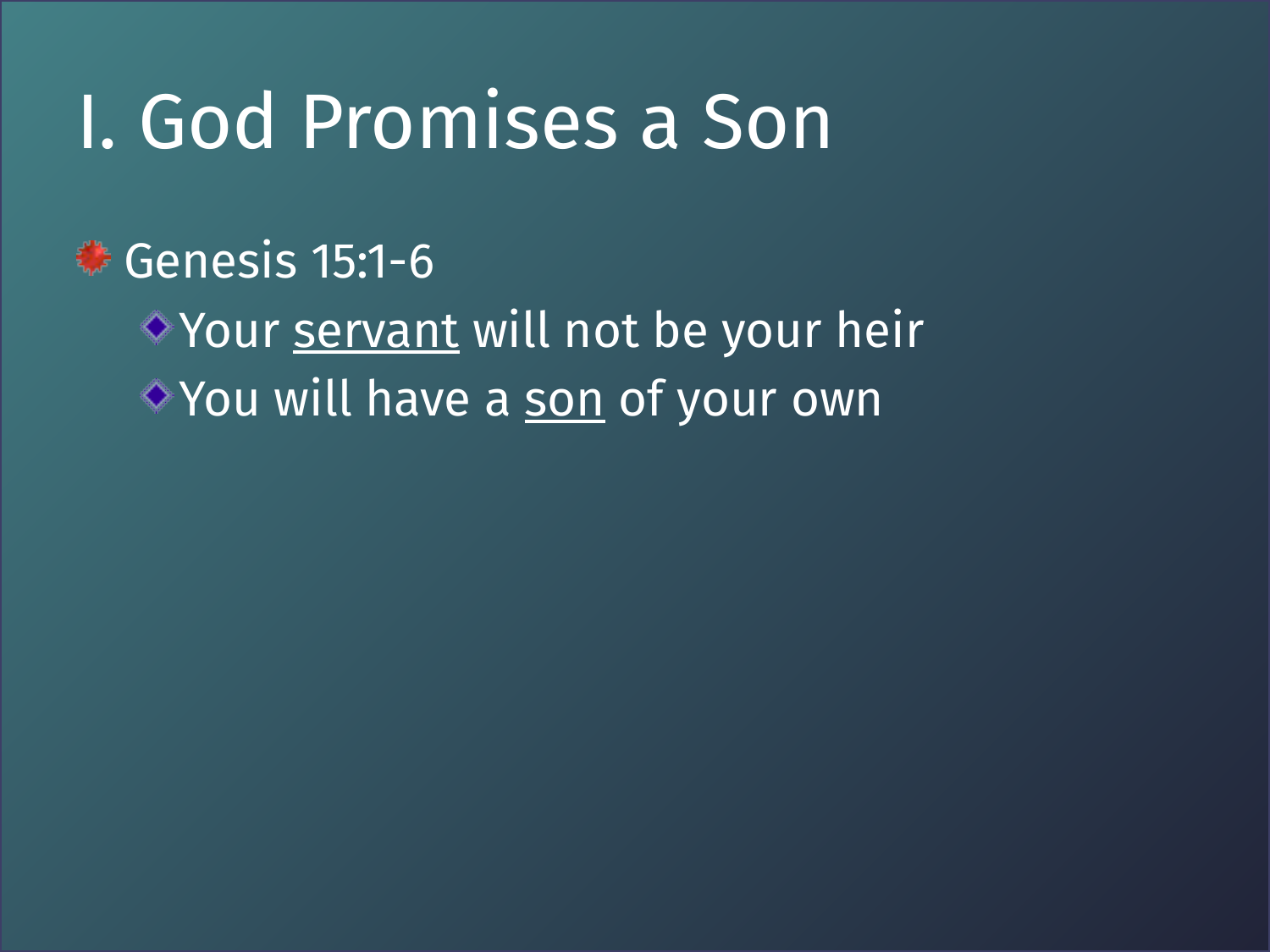

# I. God Promises a Son
Genesis 15:1-6
Your servant will not be your heir
You will have a son of your own